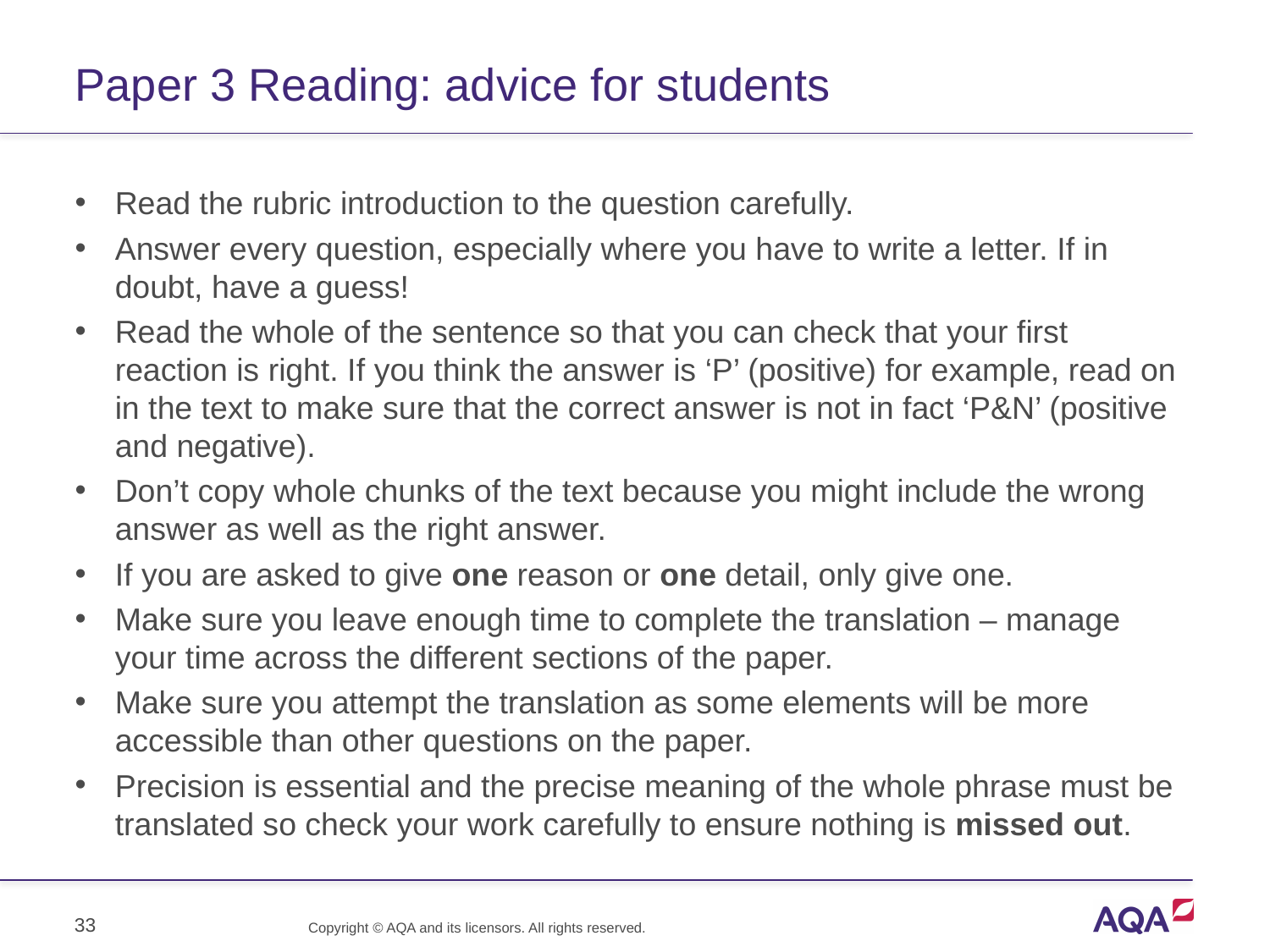

# Paper 3 Reading: advice for students
Read the rubric introduction to the question carefully.
Answer every question, especially where you have to write a letter. If in doubt, have a guess!
Read the whole of the sentence so that you can check that your first reaction is right. If you think the answer is ‘P’ (positive) for example, read on in the text to make sure that the correct answer is not in fact ‘P&N’ (positive and negative).
Don’t copy whole chunks of the text because you might include the wrong answer as well as the right answer.
If you are asked to give one reason or one detail, only give one.
Make sure you leave enough time to complete the translation – manage your time across the different sections of the paper.
Make sure you attempt the translation as some elements will be more accessible than other questions on the paper.
Precision is essential and the precise meaning of the whole phrase must be translated so check your work carefully to ensure nothing is missed out.

33
Copyright © AQA and its licensors. All rights reserved.